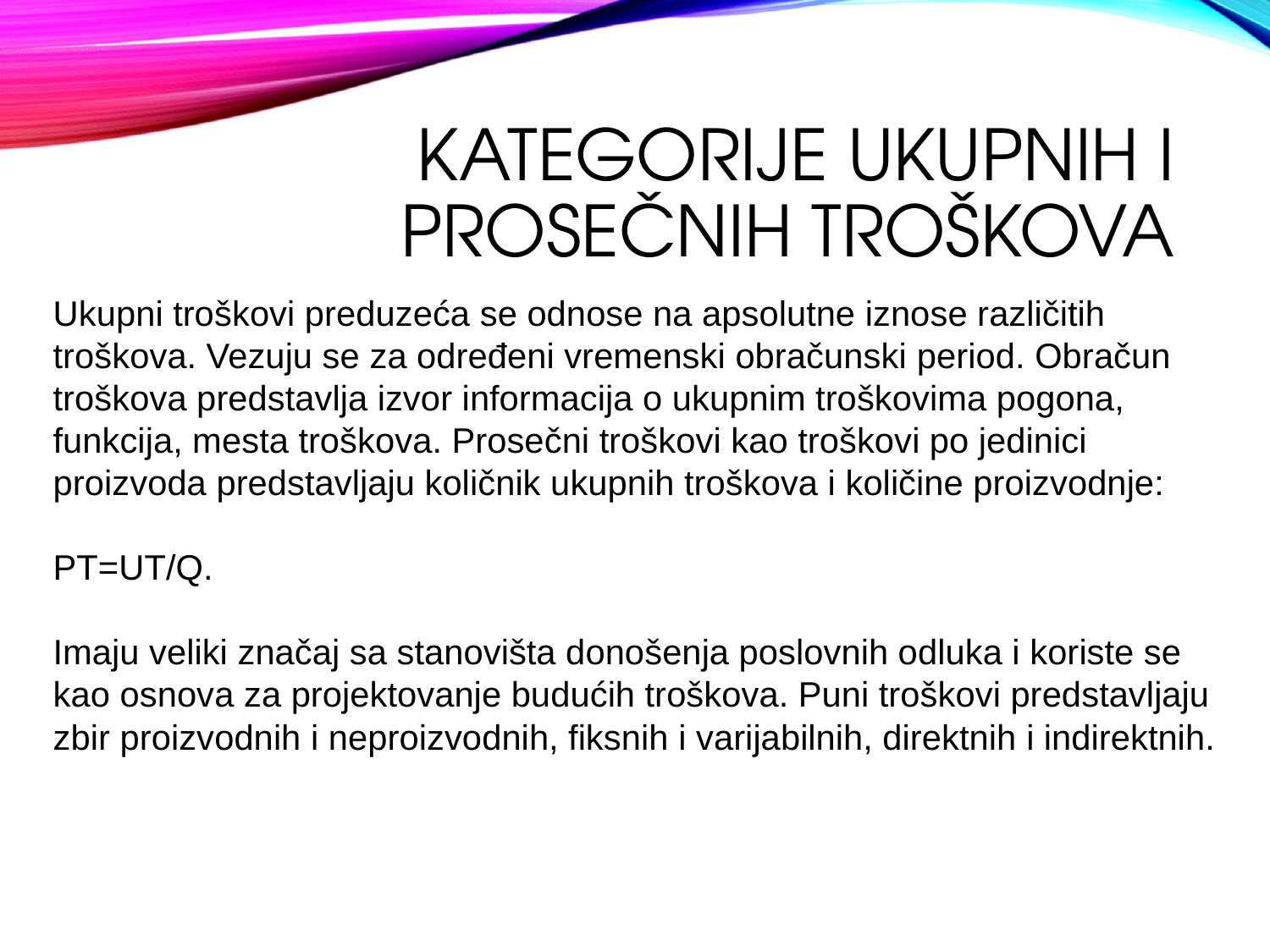

# Kategorije ukupnih i prosečnih troškova
Ukupni troškovi preduzeća se odnose na apsolutne iznose različitih troškova. Vezuju se za određeni vremenski obračunski period. Obračun troškova predstavlja izvor informacija o ukupnim troškovima pogona, funkcija, mesta troškova. Prosečni troškovi kao troškovi po jedinici proizvoda predstavljaju količnik ukupnih troškova i količine proizvodnje:

PT=UT/Q.

Imaju veliki značaj sa stanovišta donošenja poslovnih odluka i koriste se kao osnova za projektovanje budućih troškova. Puni troškovi predstavljaju zbir proizvodnih i neproizvodnih, fiksnih i varijabilnih, direktnih i indirektnih.